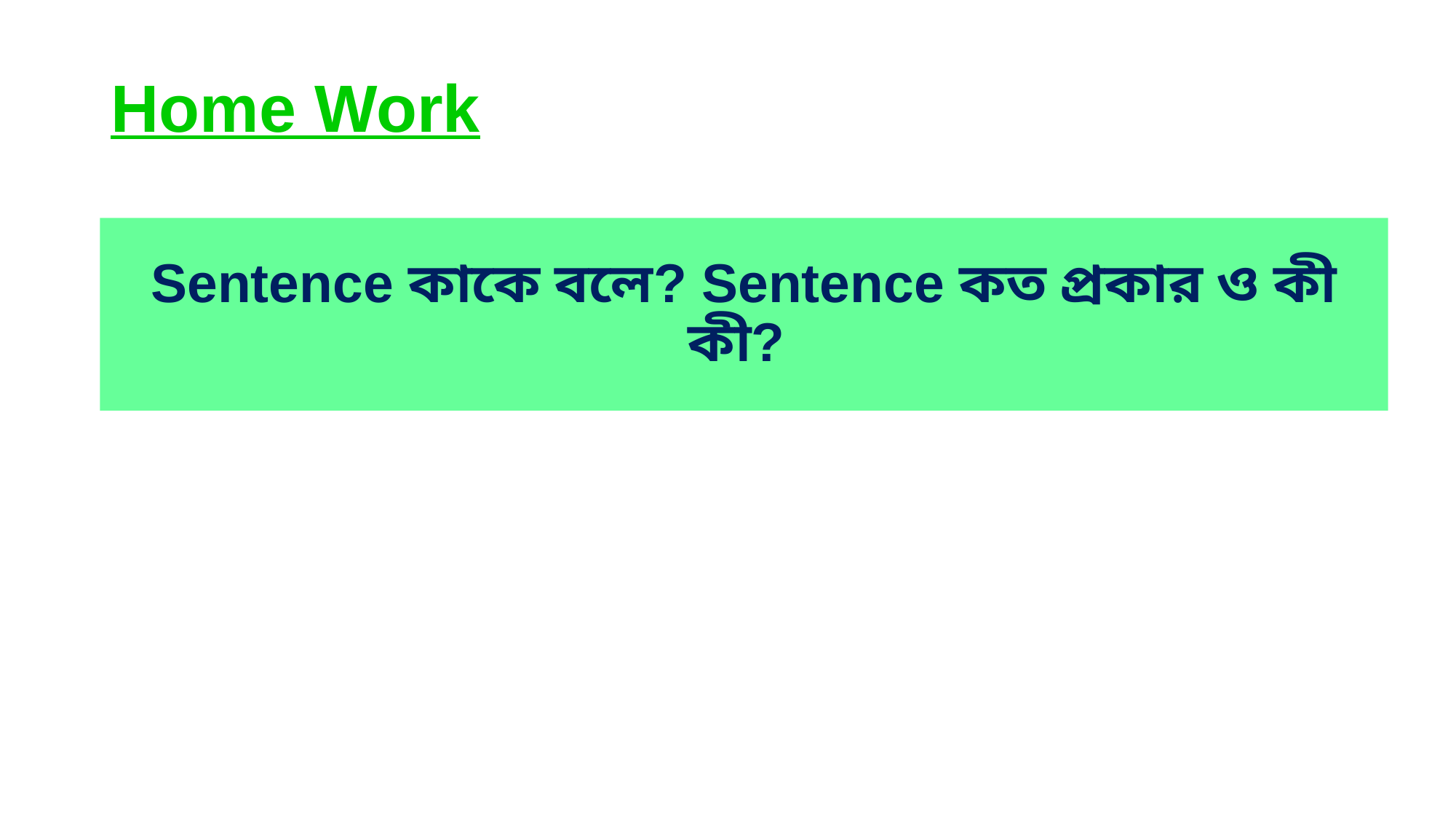

# Home Work
Sentence কাকে বলে? Sentence কত প্রকার ও কী কী?